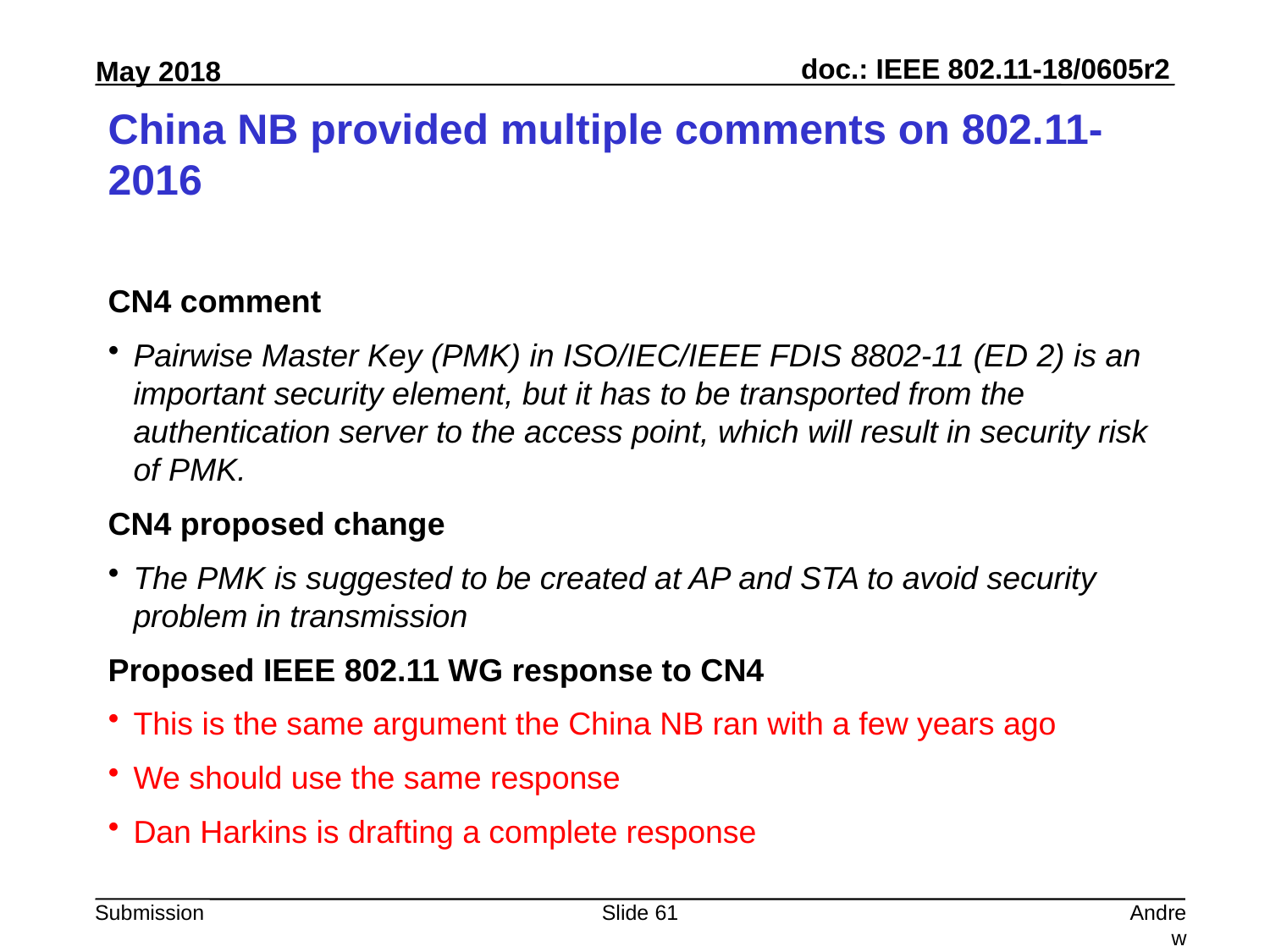

# China NB provided multiple comments on 802.11-2016
CN4 comment
Pairwise Master Key (PMK) in ISO/IEC/IEEE FDIS 8802-11 (ED 2) is an important security element, but it has to be transported from the authentication server to the access point, which will result in security risk of PMK.
CN4 proposed change
The PMK is suggested to be created at AP and STA to avoid security problem in transmission
Proposed IEEE 802.11 WG response to CN4
This is the same argument the China NB ran with a few years ago
We should use the same response
Dan Harkins is drafting a complete response

Slide 61
Andrew Myles, Cisco